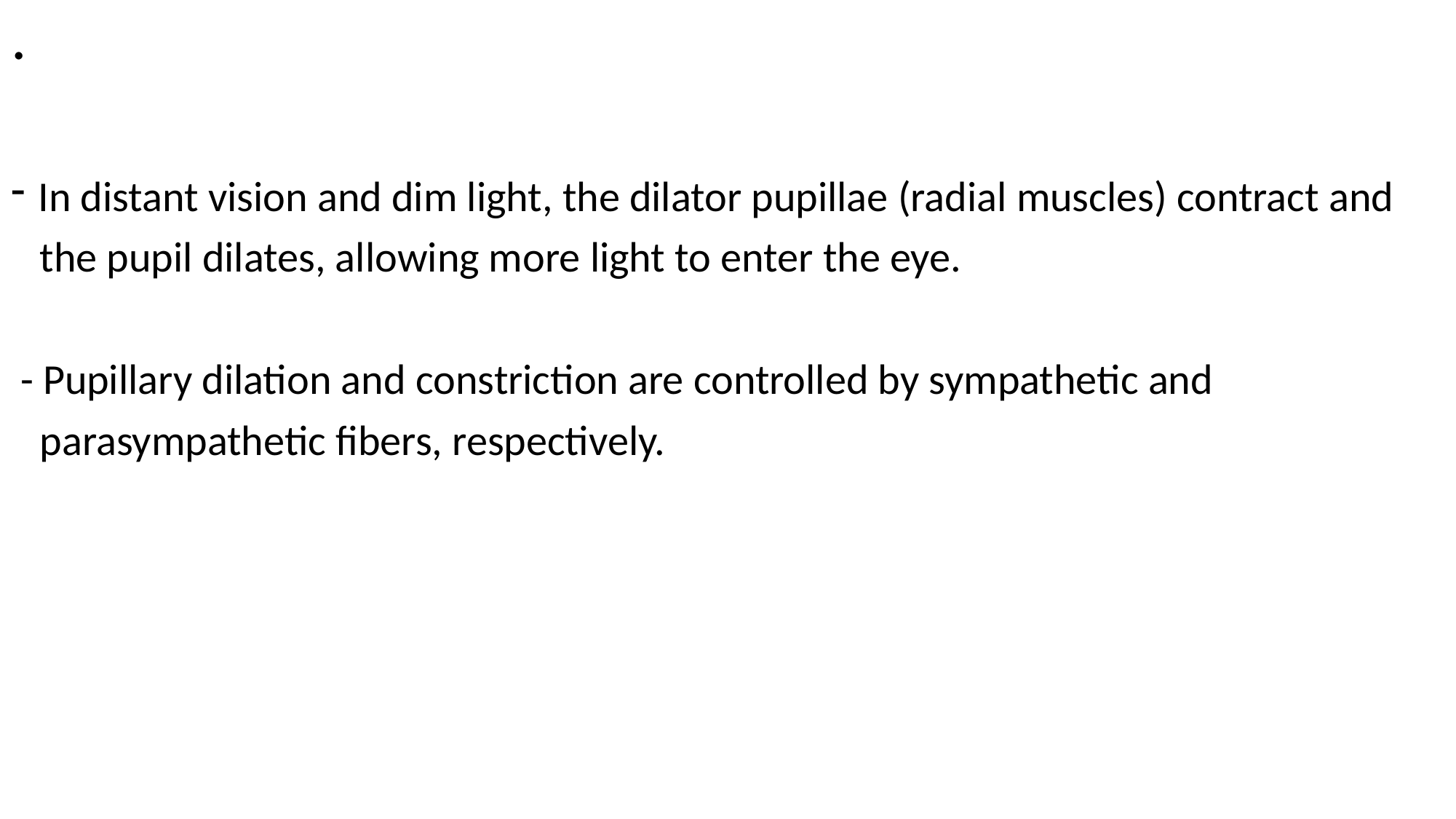

# .

In distant vision and dim light, the dilator pupillae (radial muscles) contract and
   the pupil dilates, allowing more light to enter the eye.

 - Pupillary dilation and constriction are controlled by sympathetic and
   parasympathetic fibers, respectively.